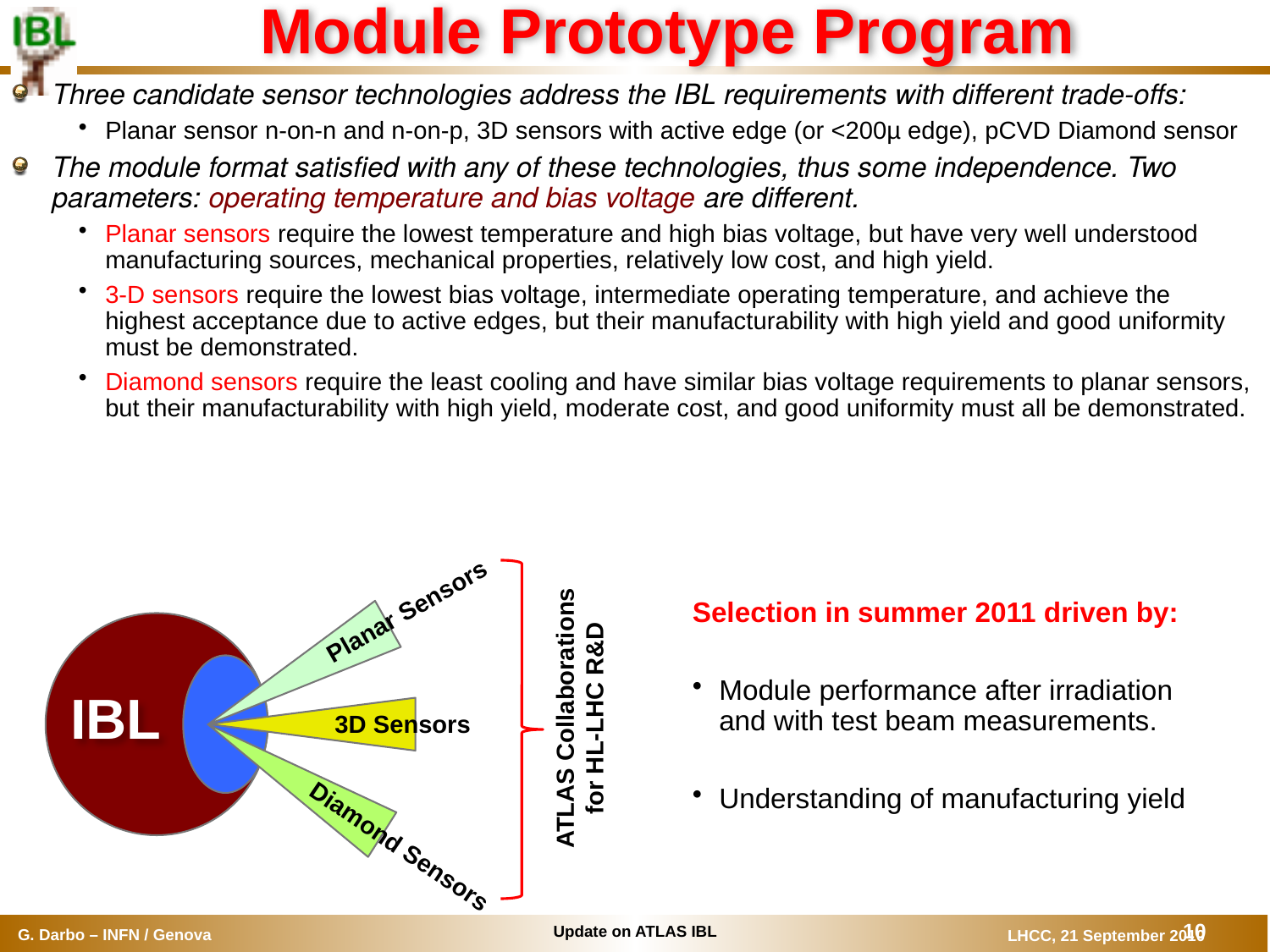

# Module Prototype Program
Three candidate sensor technologies address the IBL requirements with different trade-offs:
Planar sensor n-on-n and n-on-p, 3D sensors with active edge (or <200µ edge), pCVD Diamond sensor
The module format satisfied with any of these technologies, thus some independence. Two parameters: operating temperature and bias voltage are different.
Planar sensors require the lowest temperature and high bias voltage, but have very well understood manufacturing sources, mechanical properties, relatively low cost, and high yield.
3-D sensors require the lowest bias voltage, intermediate operating temperature, and achieve the highest acceptance due to active edges, but their manufacturability with high yield and good uniformity must be demonstrated.
Diamond sensors require the least cooling and have similar bias voltage requirements to planar sensors, but their manufacturability with high yield, moderate cost, and good uniformity must all be demonstrated.

Planar Sensors

ATLAS Collaborations for HL-LHC R&D

IBL
3D Sensors
Diamond Sensors

Selection in summer 2011 driven by:

Module performance after irradiation and with test beam measurements.

Understanding of manufacturing yield